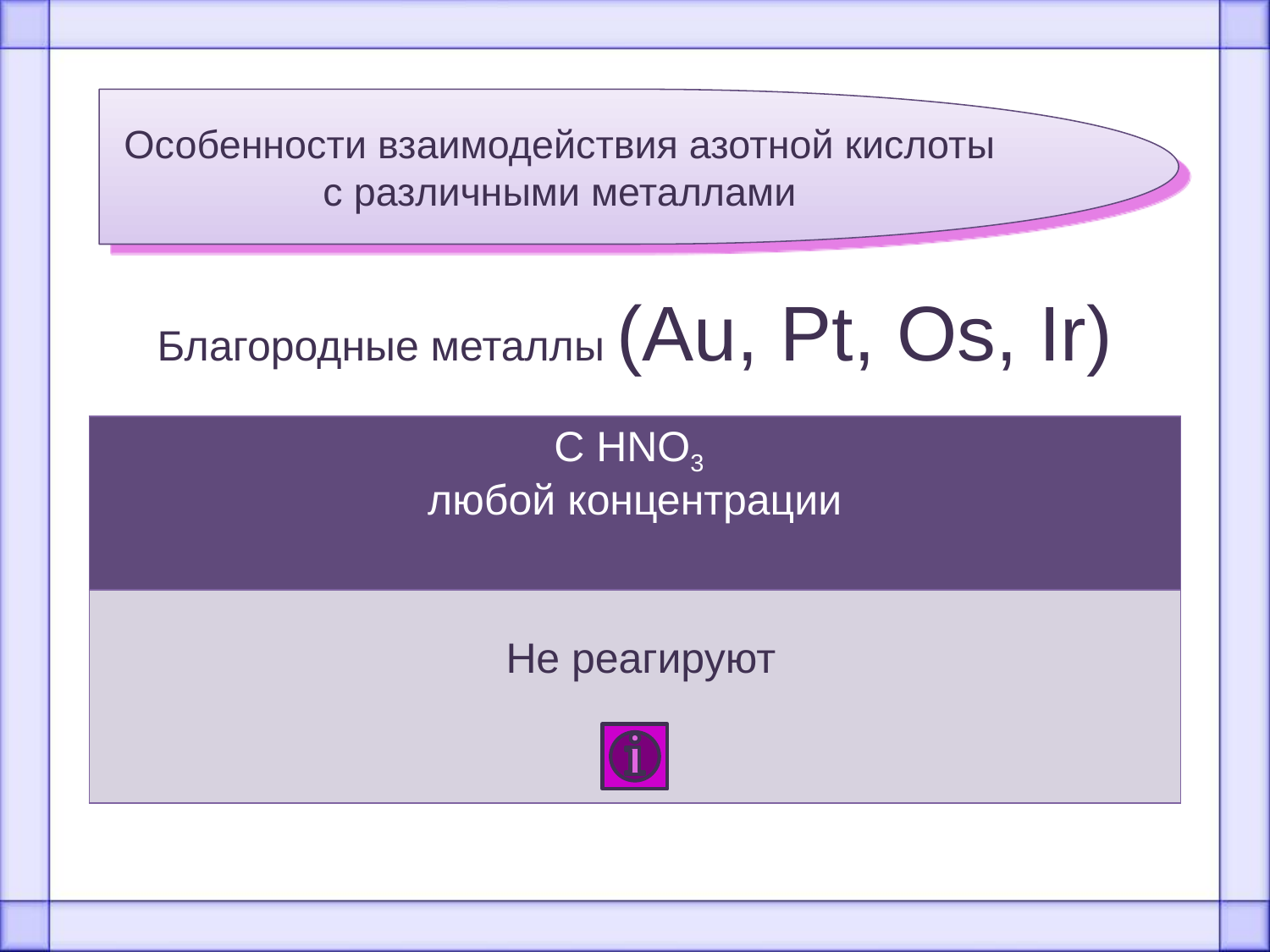

Особенности взаимодействия азотной кислоты с различными металлами
Благородные металлы (Au, Pt, Os, Ir)
| С HNO3 любой концентрации |
| --- |
|  |
 Не реагируют